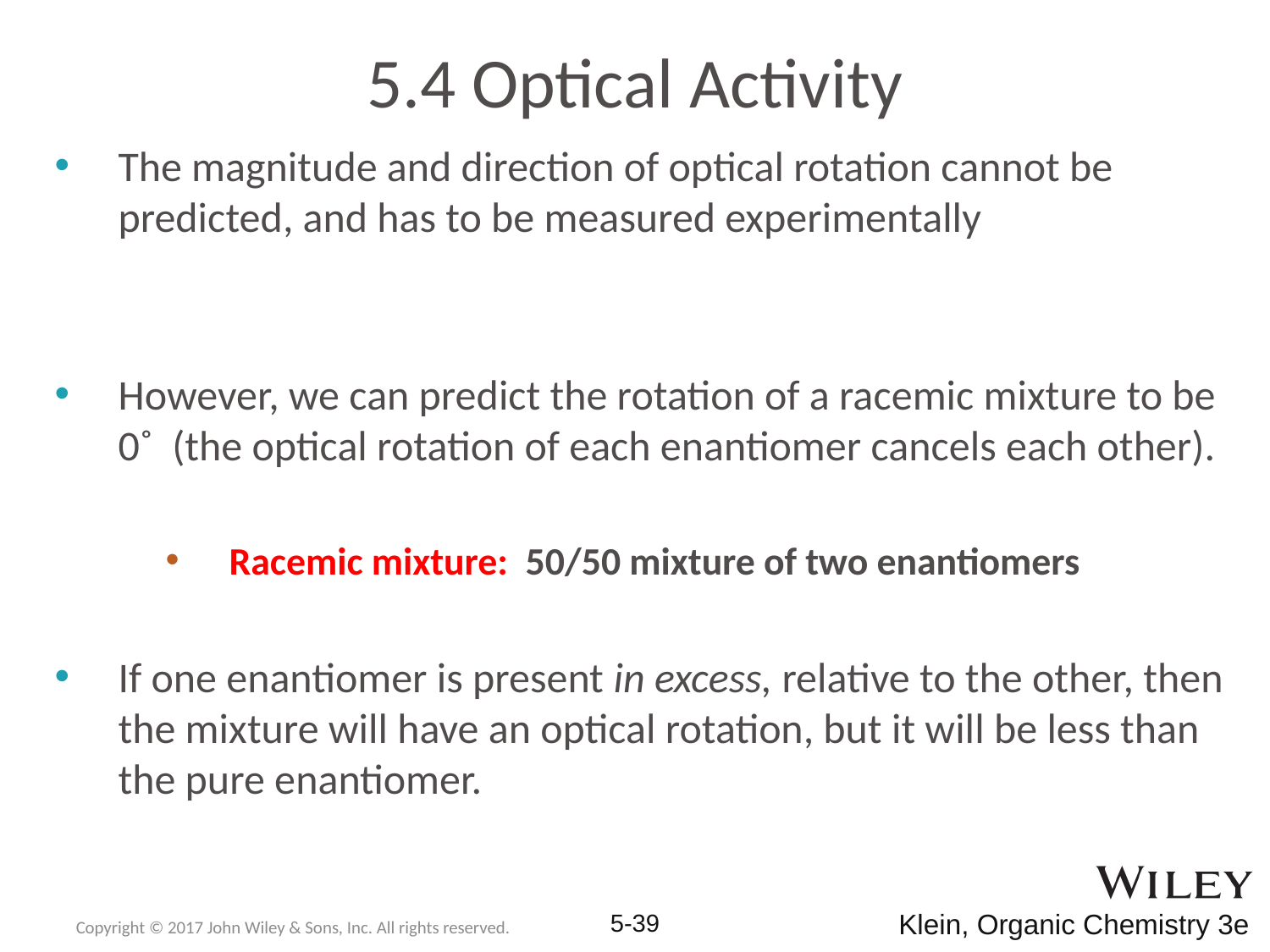

5.4 Optical Activity
The magnitude and direction of optical rotation cannot be predicted, and has to be measured experimentally

However, we can predict the rotation of a racemic mixture to be 0˚  (the optical rotation of each enantiomer cancels each other).

Racemic mixture:  50/50 mixture of two enantiomers

If one enantiomer is present in excess, relative to the other, then the mixture will have an optical rotation, but it will be less than the pure enantiomer.
Klein, Organic Chemistry 3e
Copyright © 2017 John Wiley & Sons, Inc. All rights reserved.
5-39